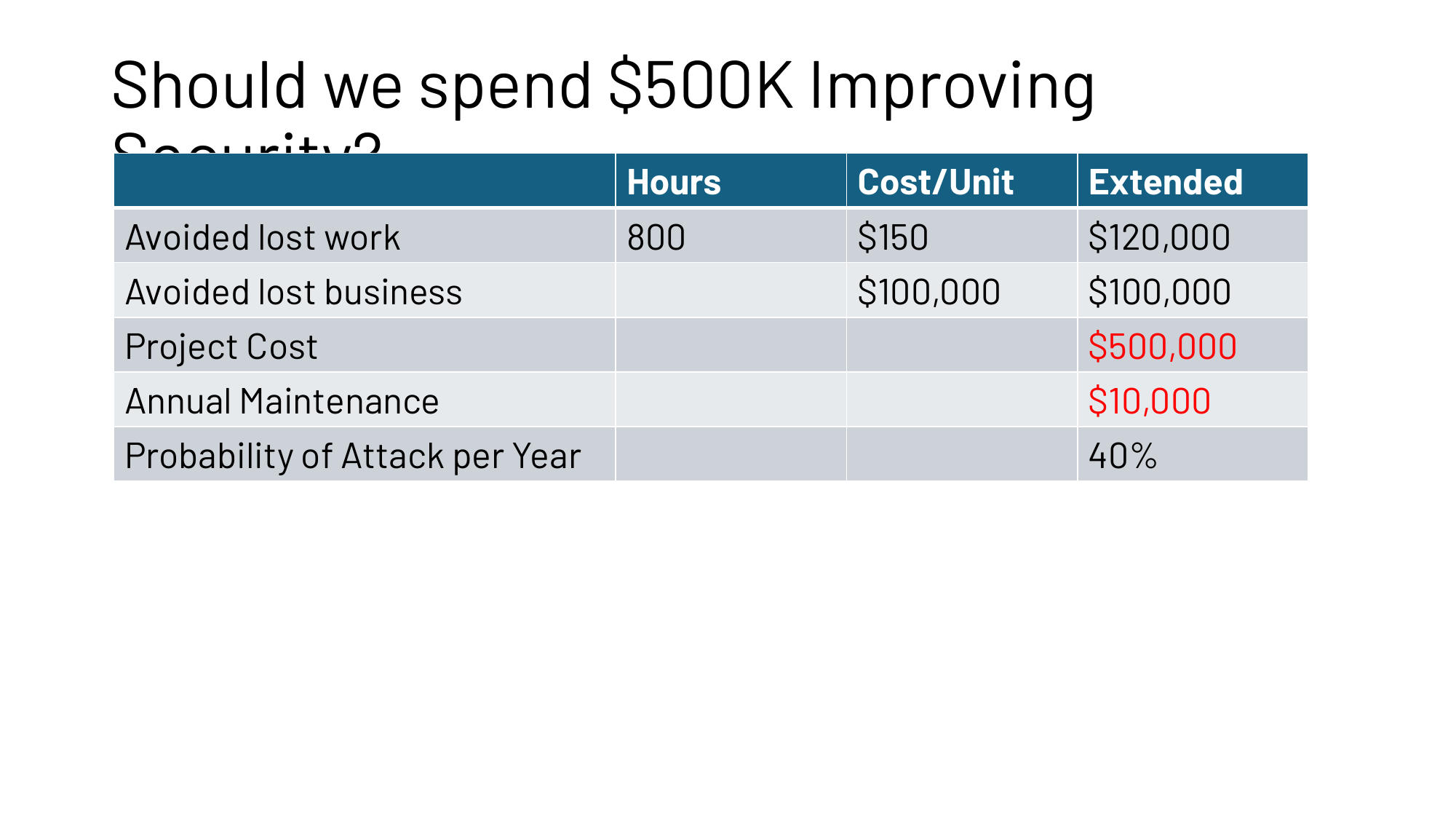

# Should we spend $500K Improving Security?
|  | Hours | Cost/Unit | Extended |
| --- | --- | --- | --- |
| Avoided lost work | 800 | $150 | $120,000 |
| Avoided lost business |  | $100,000 | $100,000 |
| Project Cost |  |  | $500,000 |
| Annual Maintenance |  |  | $10,000 |
| Probability of Attack per Year |  |  | 40% |